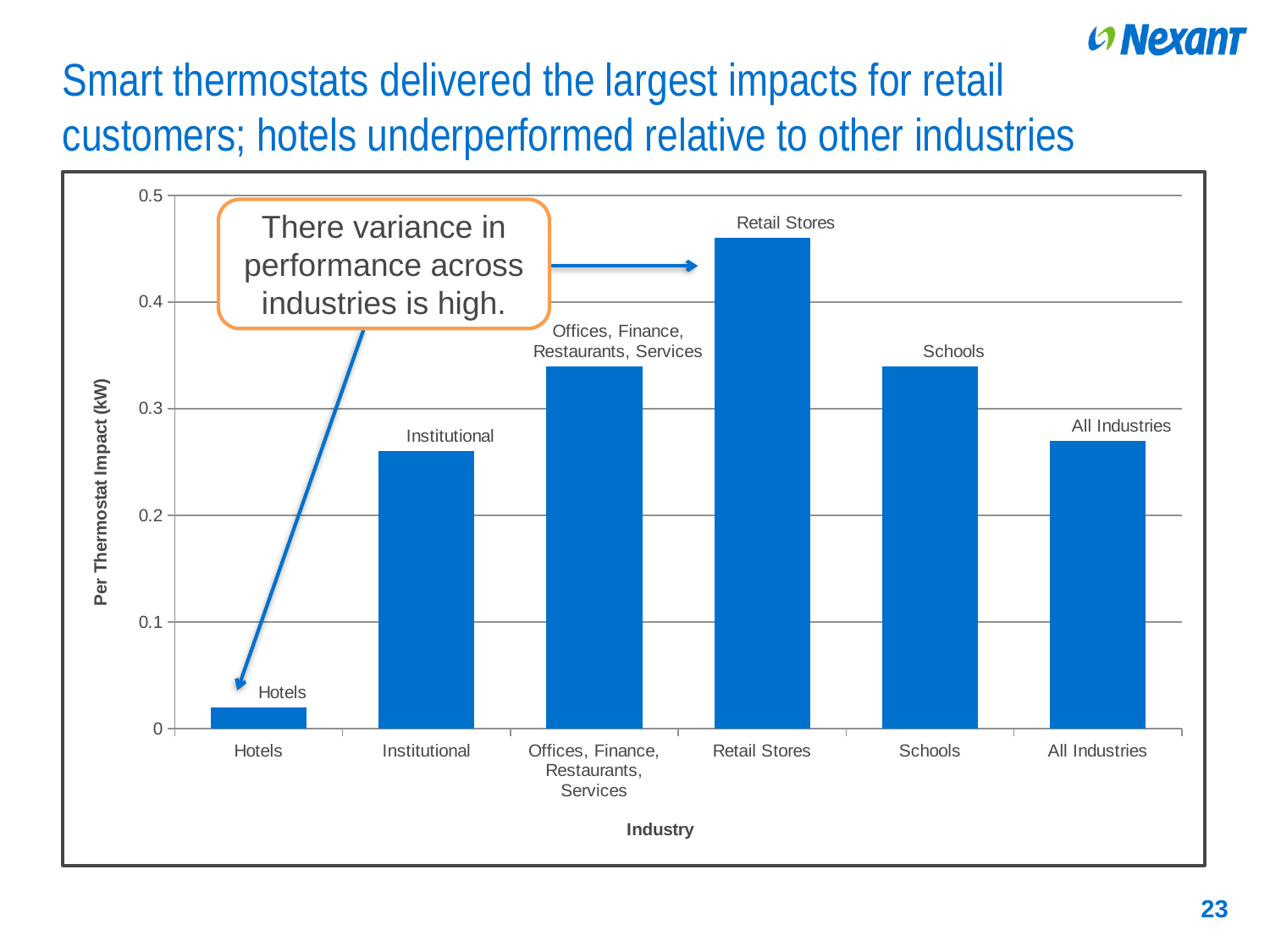

# Smart thermostats delivered the largest impacts for retail customers; hotels underperformed relative to other industries

### Chart

| Category | Avg. Thermostat Impact (kW) | Avg. Thermostat Impact (kW) |
|---|---|---|
| Hotels | 0.02 | 0.02 |
| Institutional | 0.26 | 0.26 |
| Offices, Finance, Restaurants, Services | 0.34 | 0.34 |
| Retail Stores | 0.46 | 0.46 |
| Schools | 0.34 | 0.34 |
| All Industries | 0.27 | 0.27 |
There variance in performance across industries is high.
23